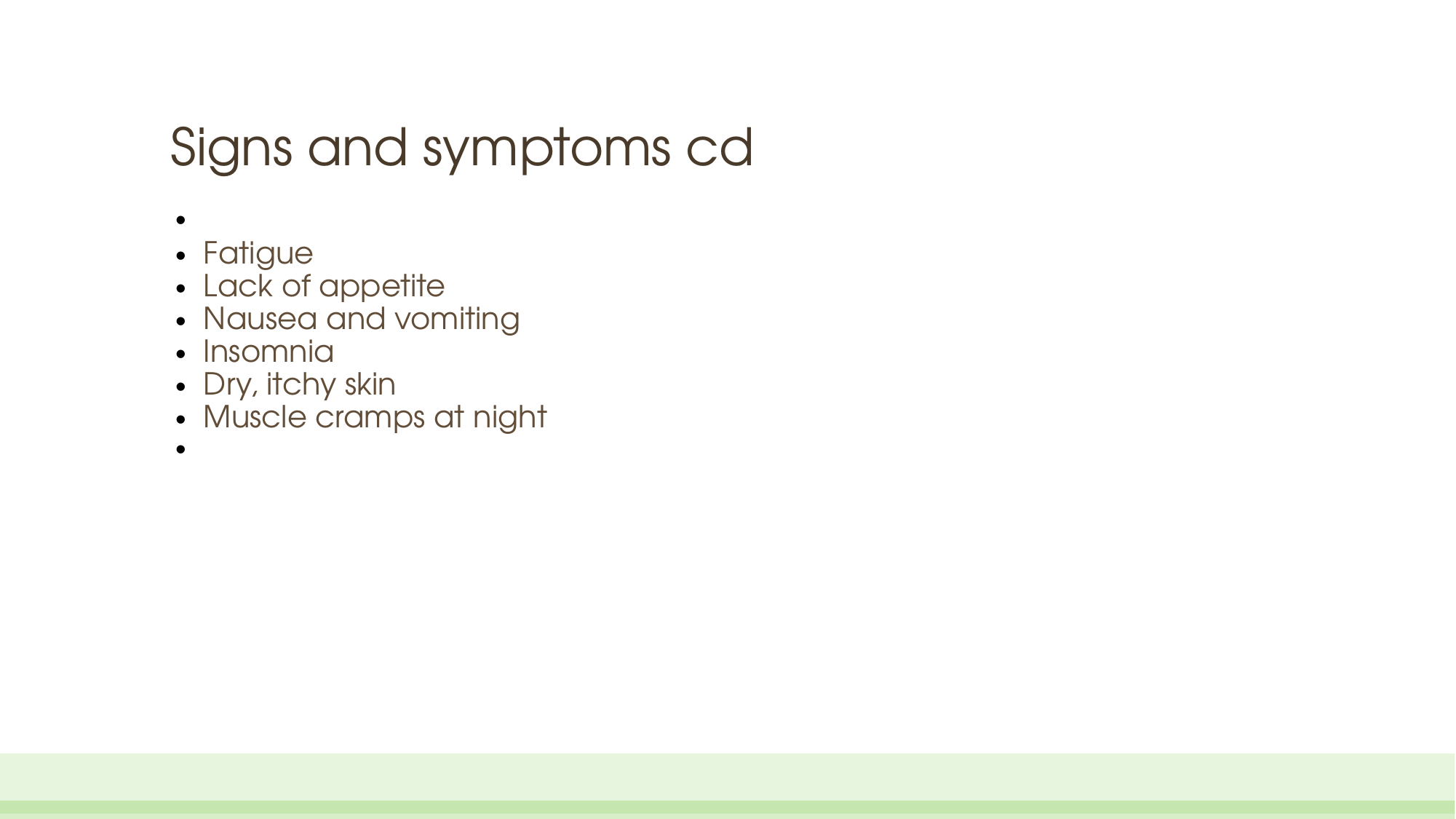

Signs and symptoms cd

Fatigue
Lack of appetite
Nausea and vomiting
Insomnia
Dry, itchy skin
Muscle cramps at night